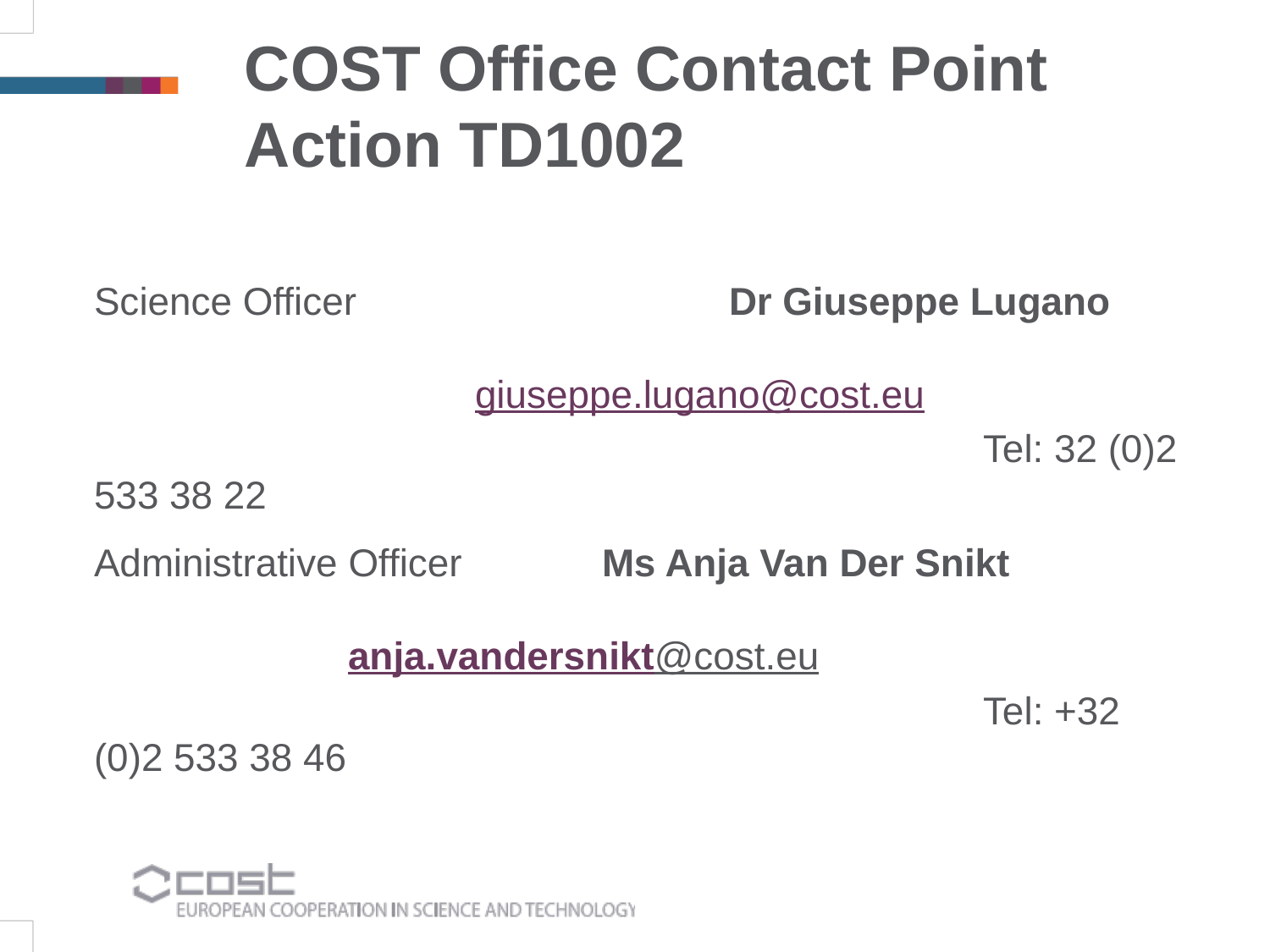

COST Office Contact Point Action TD1002
Science Officer			Dr Giuseppe Lugano											giuseppe.lugano@cost.eu
							Tel: 32 (0)2 533 38 22

Administrative Officer		Ms Anja Van Der Snikt											anja.vandersnikt@cost.eu
							Tel: +32 (0)2 533 38 46

14